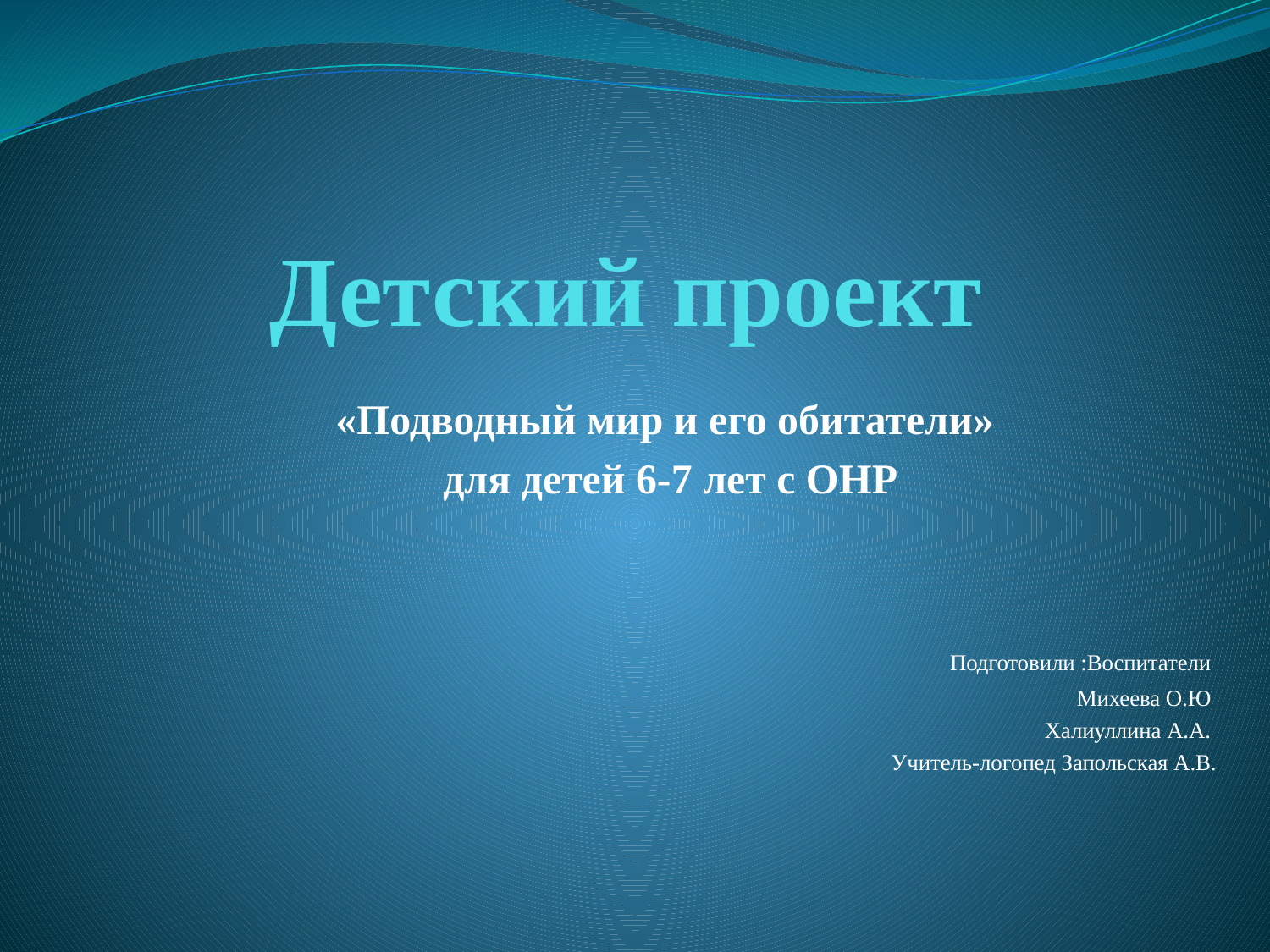

# Детский проект
«Подводный мир и его обитатели»
для детей 6-7 лет с ОНР

  Подготовили :Воспитатели
 Михеева О.Ю
Халиуллина А.А.
                                                                                                     Учитель-логопед Запольская А.В.